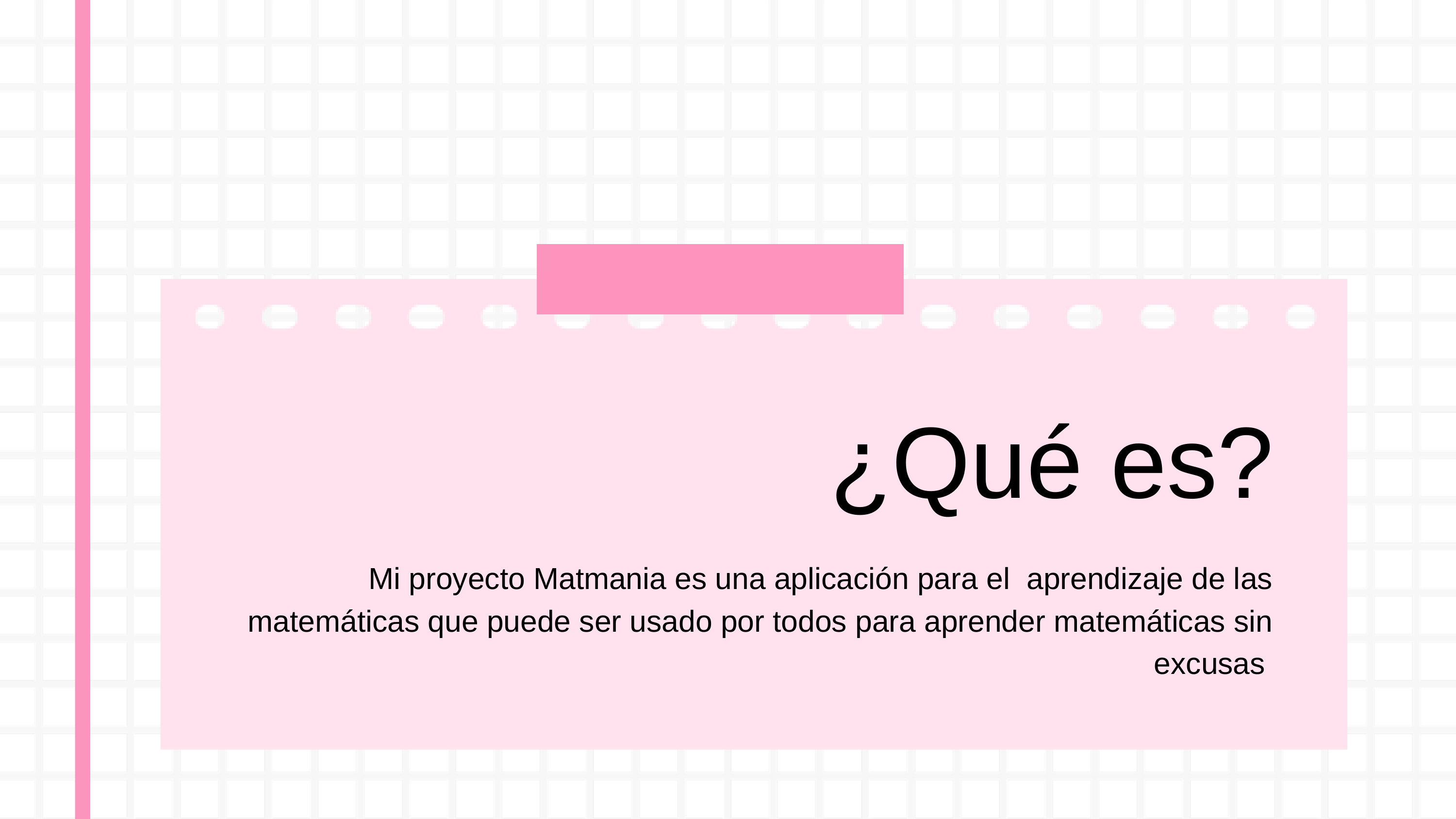

¿Qué es?
Mi proyecto Matmania es una aplicación para el  aprendizaje de las matemáticas que puede ser usado por todos para aprender matemáticas sin excusas